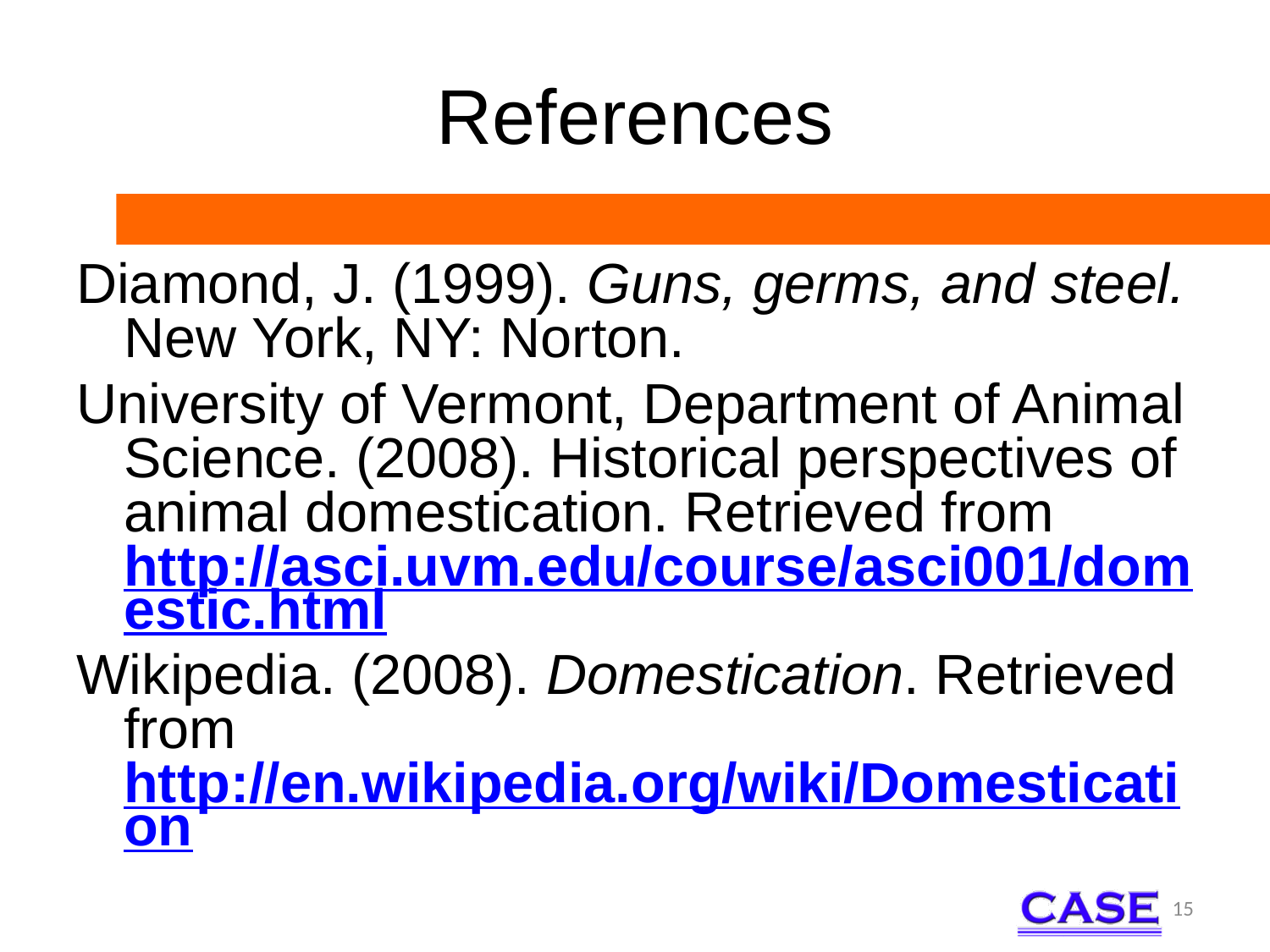

# References
Diamond, J. (1999). Guns, germs, and steel. New York, NY: Norton.
University of Vermont, Department of Animal Science. (2008). Historical perspectives of animal domestication. Retrieved from http://asci.uvm.edu/course/asci001/domestic.html
Wikipedia. (2008). Domestication. Retrieved from http://en.wikipedia.org/wiki/Domestication
15